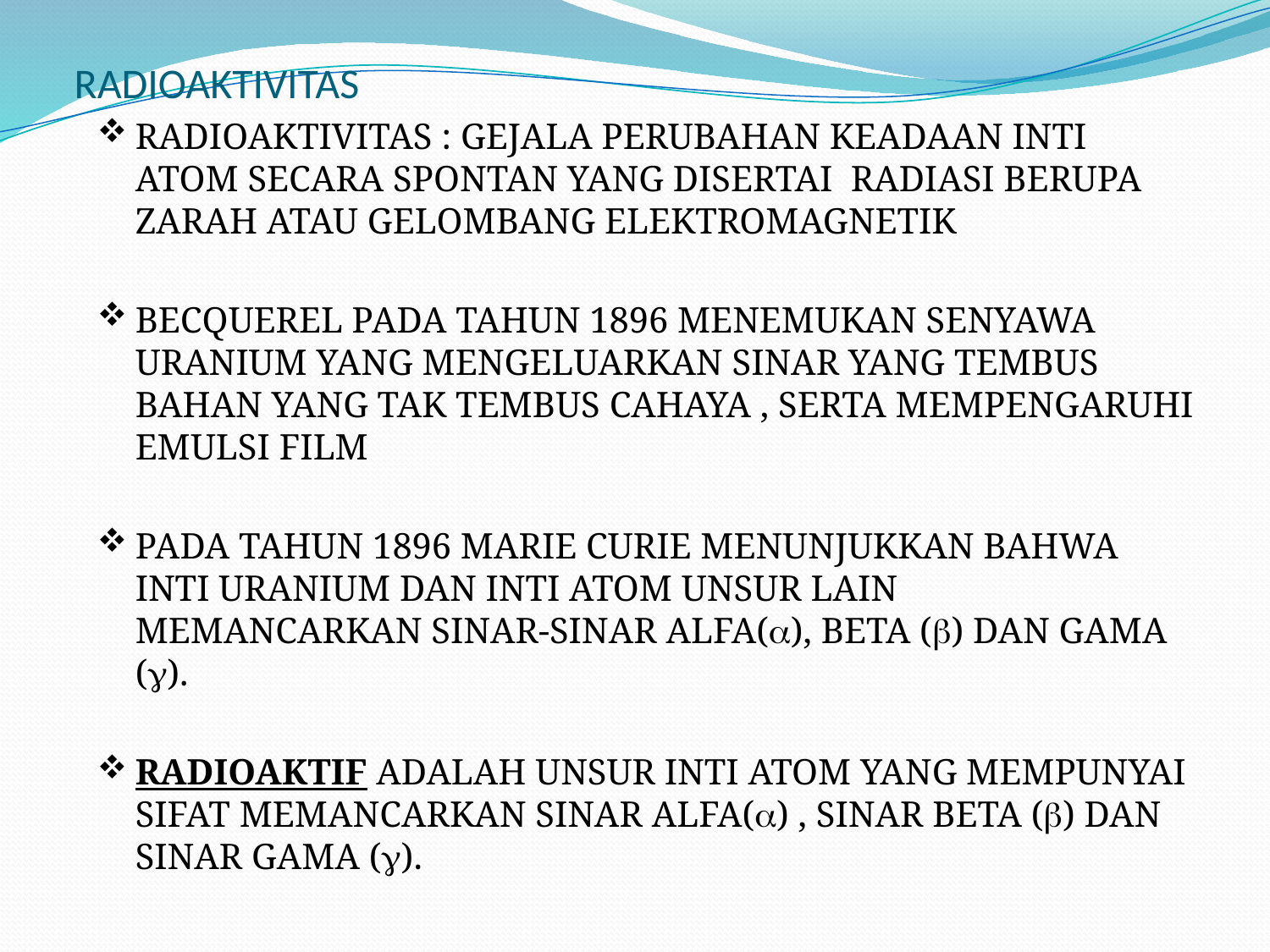

# RADIOAKTIVITAS
RADIOAKTIVITAS : GEJALA PERUBAHAN KEADAAN INTI ATOM SECARA SPONTAN YANG DISERTAI  RADIASI BERUPA ZARAH ATAU GELOMBANG ELEKTROMAGNETIK

BECQUEREL PADA TAHUN 1896 MENEMUKAN SENYAWA URANIUM YANG MENGELUARKAN SINAR YANG TEMBUS BAHAN YANG TAK TEMBUS CAHAYA , SERTA MEMPENGARUHI EMULSI FILM

PADA TAHUN 1896 MARIE CURIE MENUNJUKKAN BAHWA INTI URANIUM DAN INTI ATOM UNSUR LAIN  MEMANCARKAN SINAR-SINAR ALFA(α), BETA (β) DAN GAMA (γ).

RADIOAKTIF ADALAH UNSUR INTI ATOM YANG MEMPUNYAI SIFAT MEMANCARKAN SINAR ALFA(α) , SINAR BETA (β) DAN SINAR GAMA (γ).